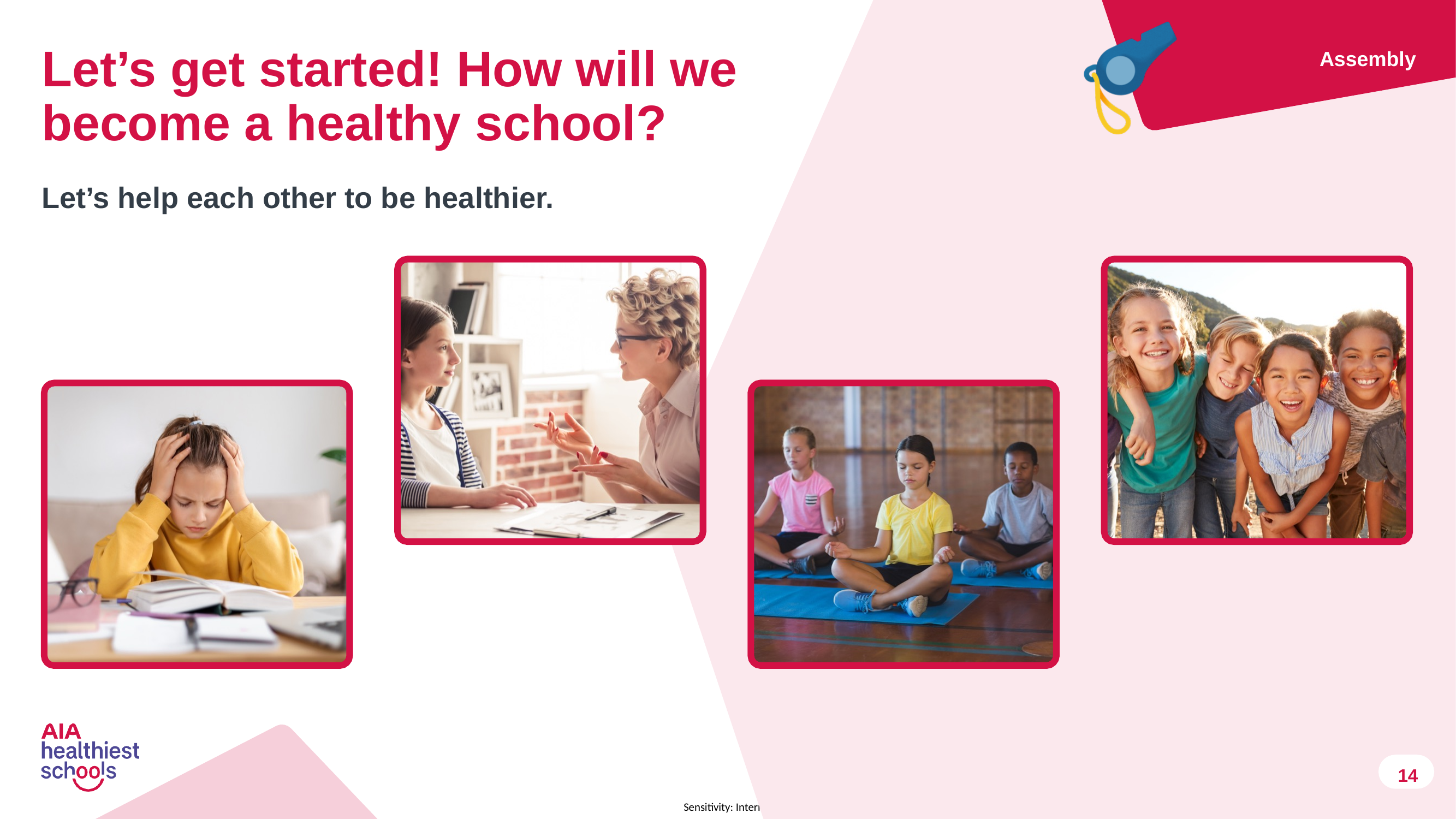

# Let’s get started! How will we become a healthy school?
Assembly
Let’s help each other to be healthier.